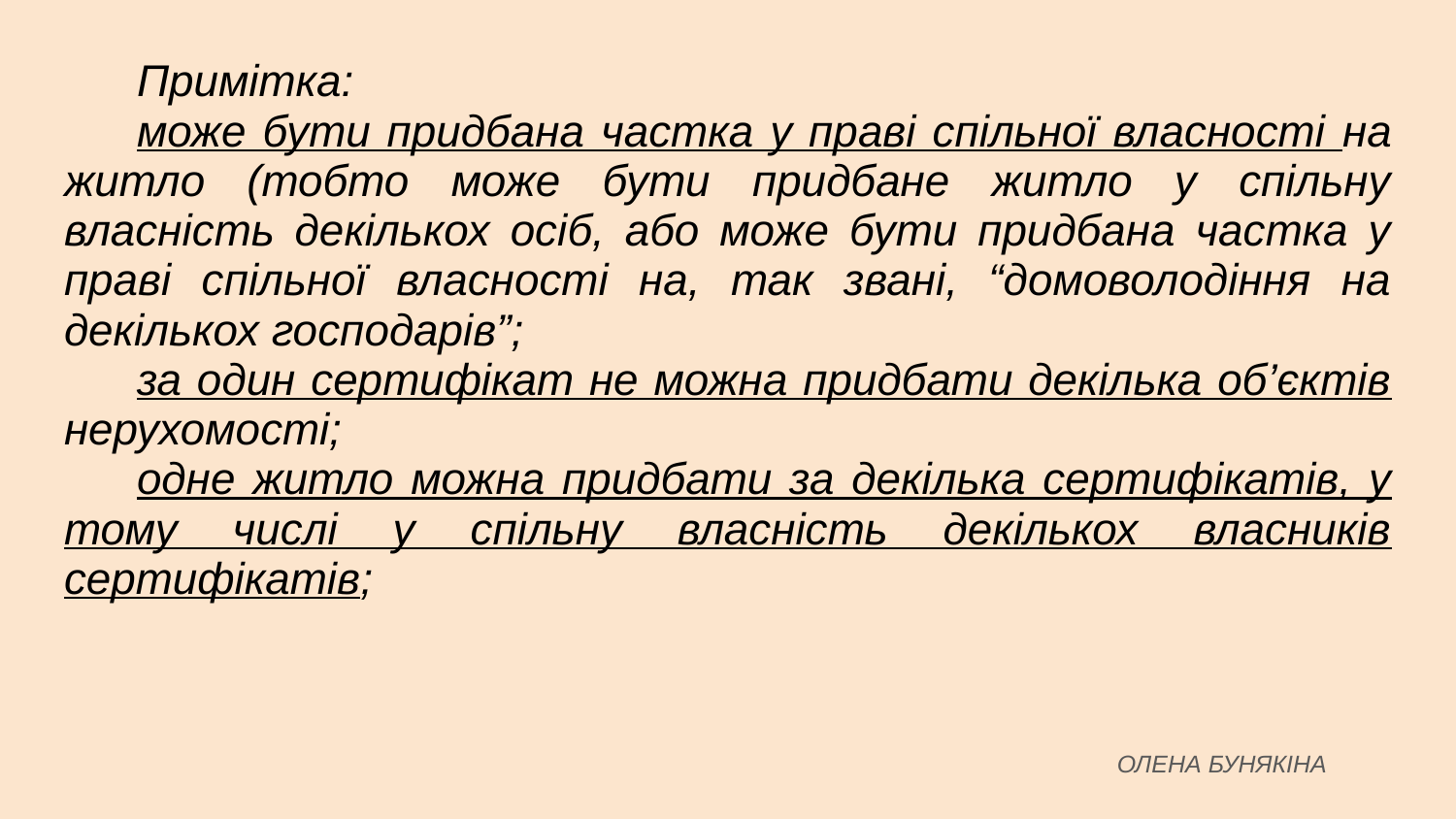

# Примітка:
може бути придбана частка у праві спільної власності на житло (тобто може бути придбане житло у спільну власність декількох осіб, або може бути придбана частка у праві спільної власності на, так звані, “домоволодіння на декількох господарів”;
за один сертифікат не можна придбати декілька об’єктів нерухомості;
одне житло можна придбати за декілька сертифікатів, у тому числі у спільну власність декількох власників сертифікатів;

ОЛЕНА БУНЯКІНА